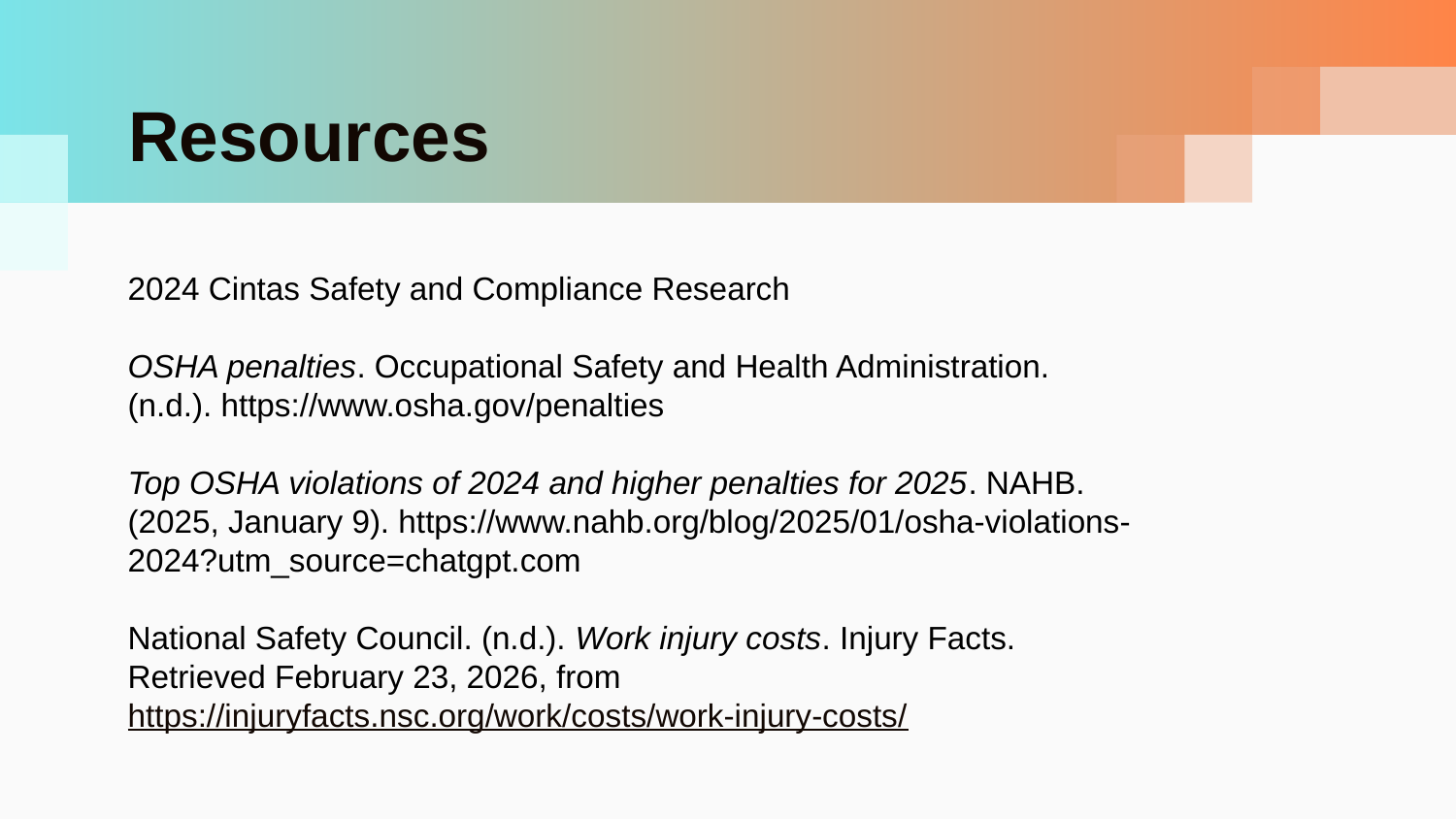

# Resources
2024 Cintas Safety and Compliance Research

OSHA penalties. Occupational Safety and Health Administration. (n.d.). https://www.osha.gov/penalties

Top OSHA violations of 2024 and higher penalties for 2025. NAHB. (2025, January 9). https://www.nahb.org/blog/2025/01/osha-violations-2024?utm_source=chatgpt.com

National Safety Council. (n.d.). Work injury costs. Injury Facts. Retrieved February 23, 2026, from https://injuryfacts.nsc.org/work/costs/work-injury-costs/